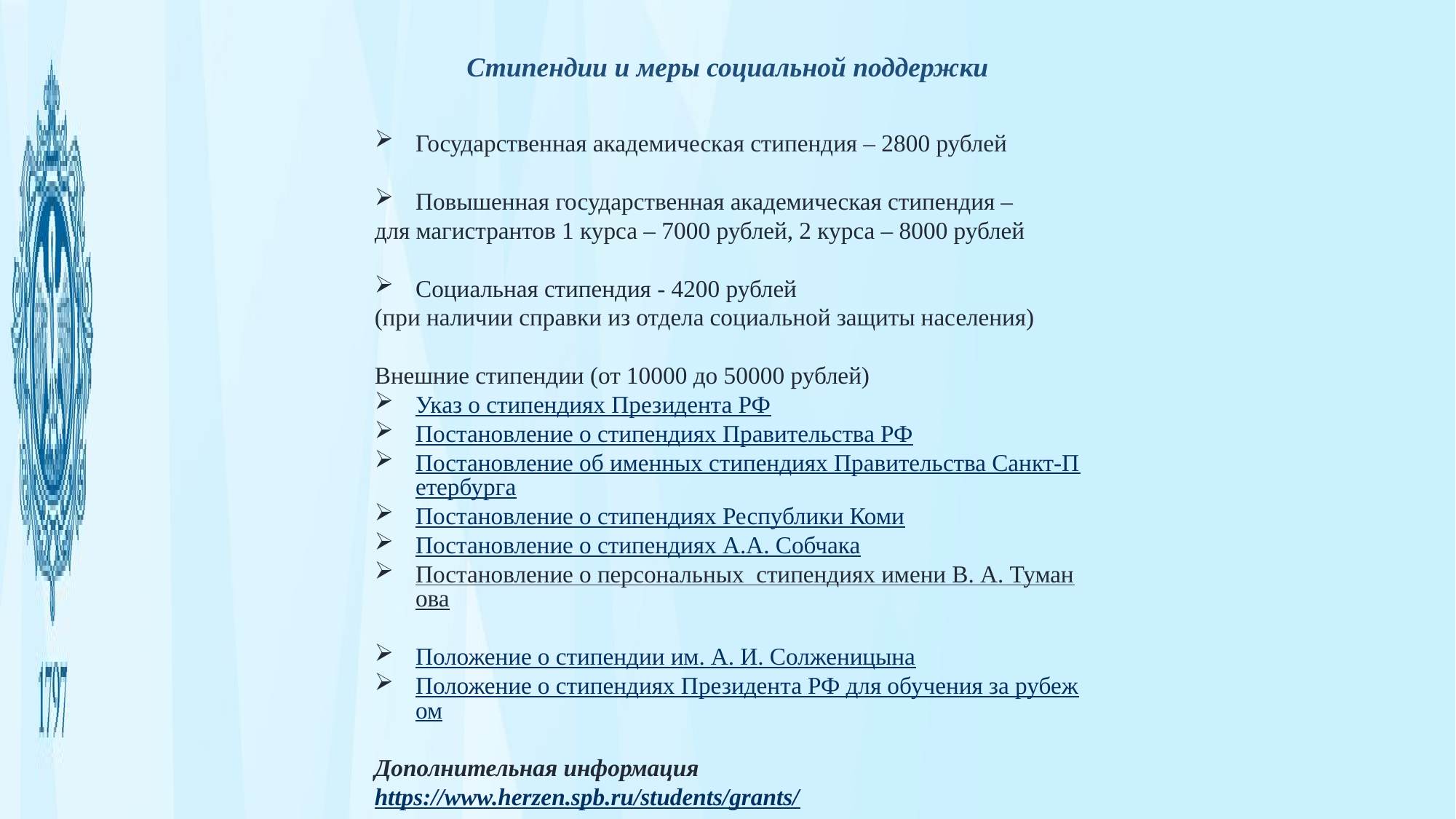

Стипендии и меры социальной поддержки

Государственная академическая стипендия – 2800 рублей

Повышенная государственная академическая стипендия –
для магистрантов 1 курса – 7000 рублей, 2 курса – 8000 рублей

Социальная стипендия - 4200 рублей
(при наличии справки из отдела социальной защиты населения)

Внешние стипендии (от 10000 до 50000 рублей)
Указ о стипендиях Президента РФ
Постановление о стипендиях Правительства РФ
Постановление об именных стипендиях Правительства Санкт-Петербурга
Постановление о стипендиях Республики Коми
Постановление о стипендиях А.А. Собчака
Постановление о персональных  стипендиях имени В. А. Туманова
Положение о стипендии им. А. И. Солженицына
Положение о стипендиях Президента РФ для обучения за рубежом

Дополнительная информация https://www.herzen.spb.ru/students/grants/